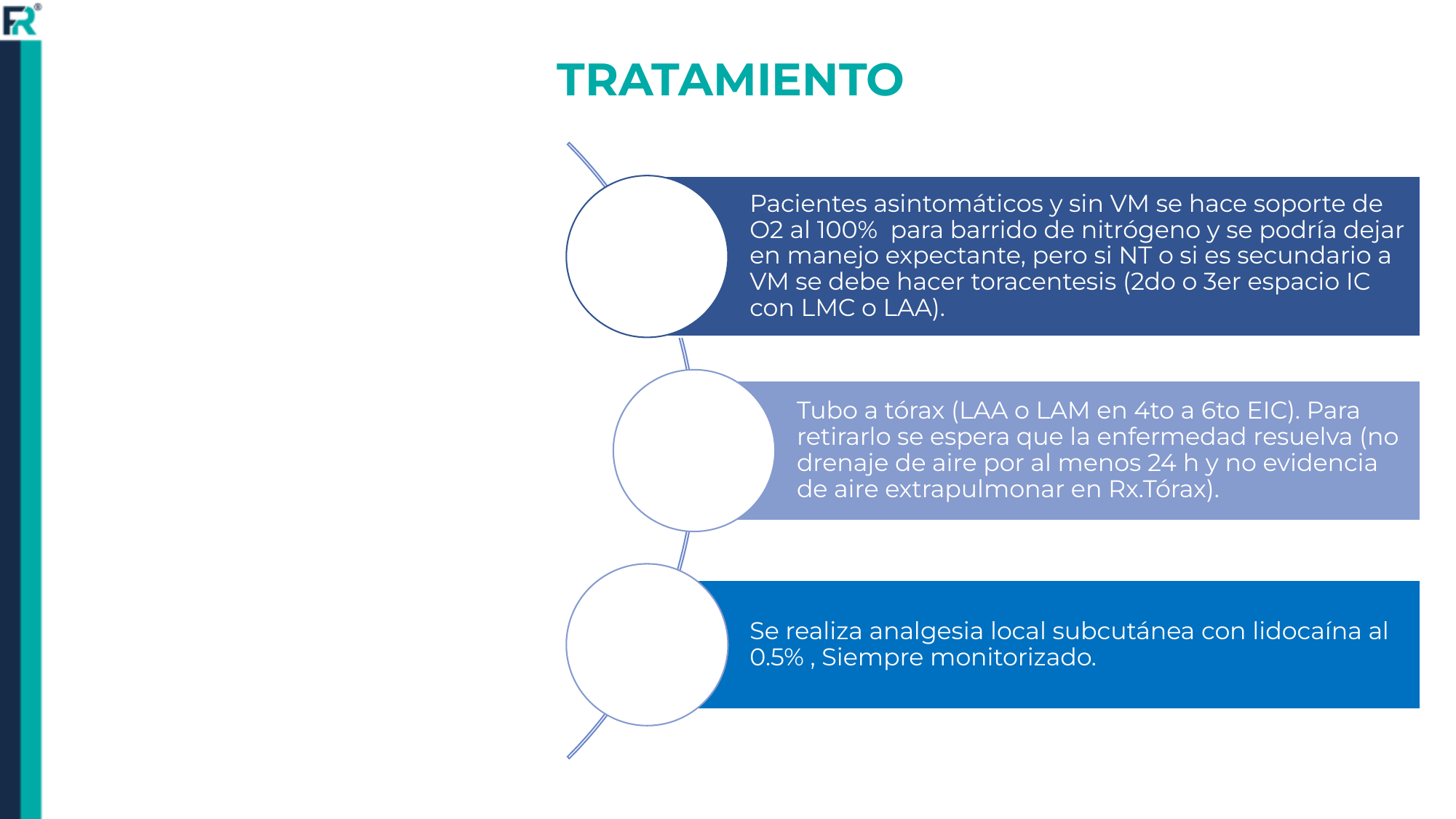

TRATAMIENTO
Pacientes asintomáticos y sin VM se hace soporte de O2 al 100%  para barrido de nitrógeno y se podría dejar en manejo expectante, pero si NT o si es secundario a VM se debe hacer toracentesis (2do o 3er espacio IC con LMC o LAA).
Tubo a tórax (LAA o LAM en 4to a 6to EIC). Para retirarlo se espera que la enfermedad resuelva (no drenaje de aire por al menos 24 h y no evidencia de aire extrapulmonar en Rx.Tórax).
Se realiza analgesia local subcutánea con lidocaína al 0.5% , Siempre monitorizado.